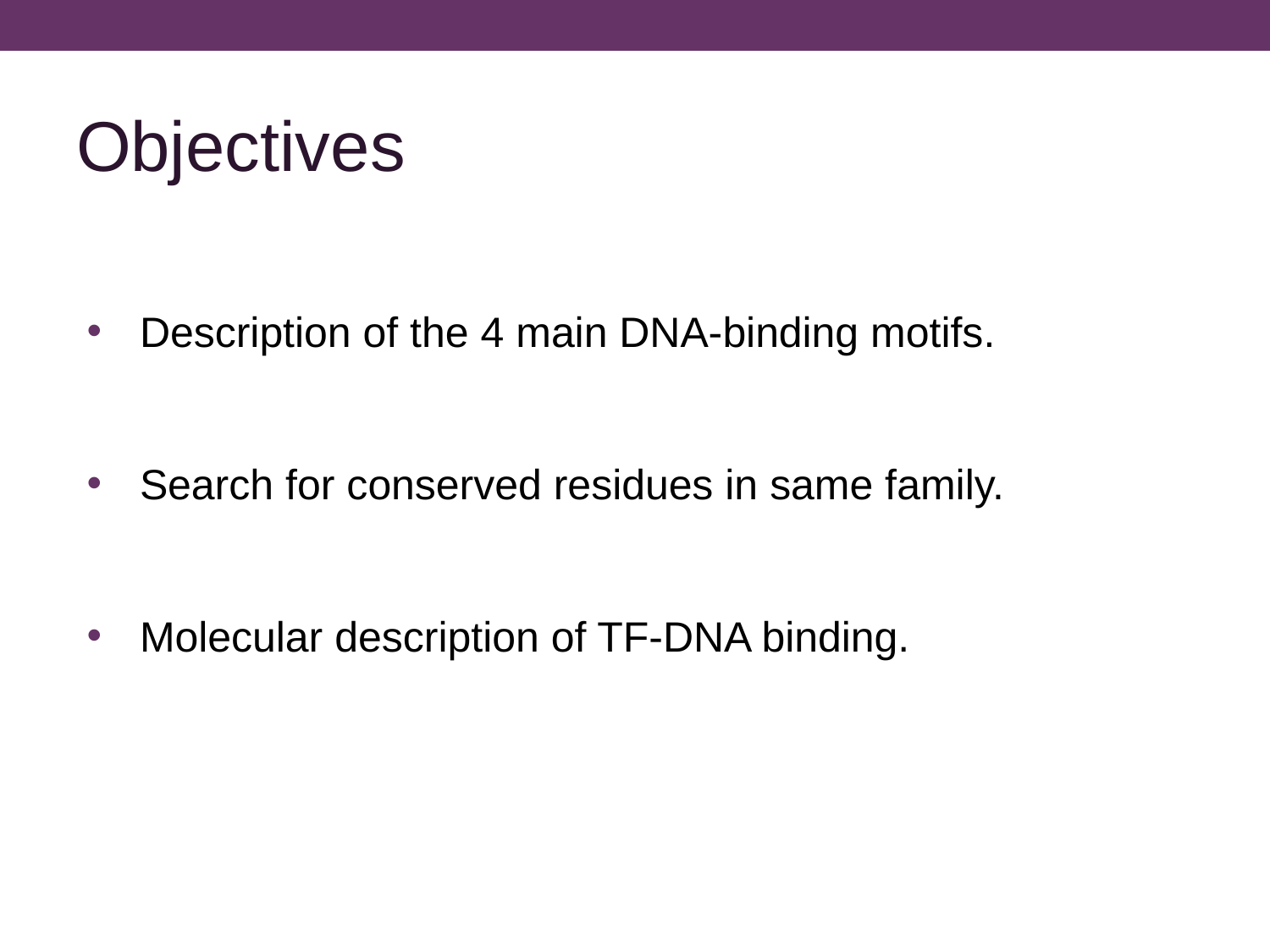

# Objectives

Description of the 4 main DNA-binding motifs.

Search for conserved residues in same family.

Molecular description of TF-DNA binding.